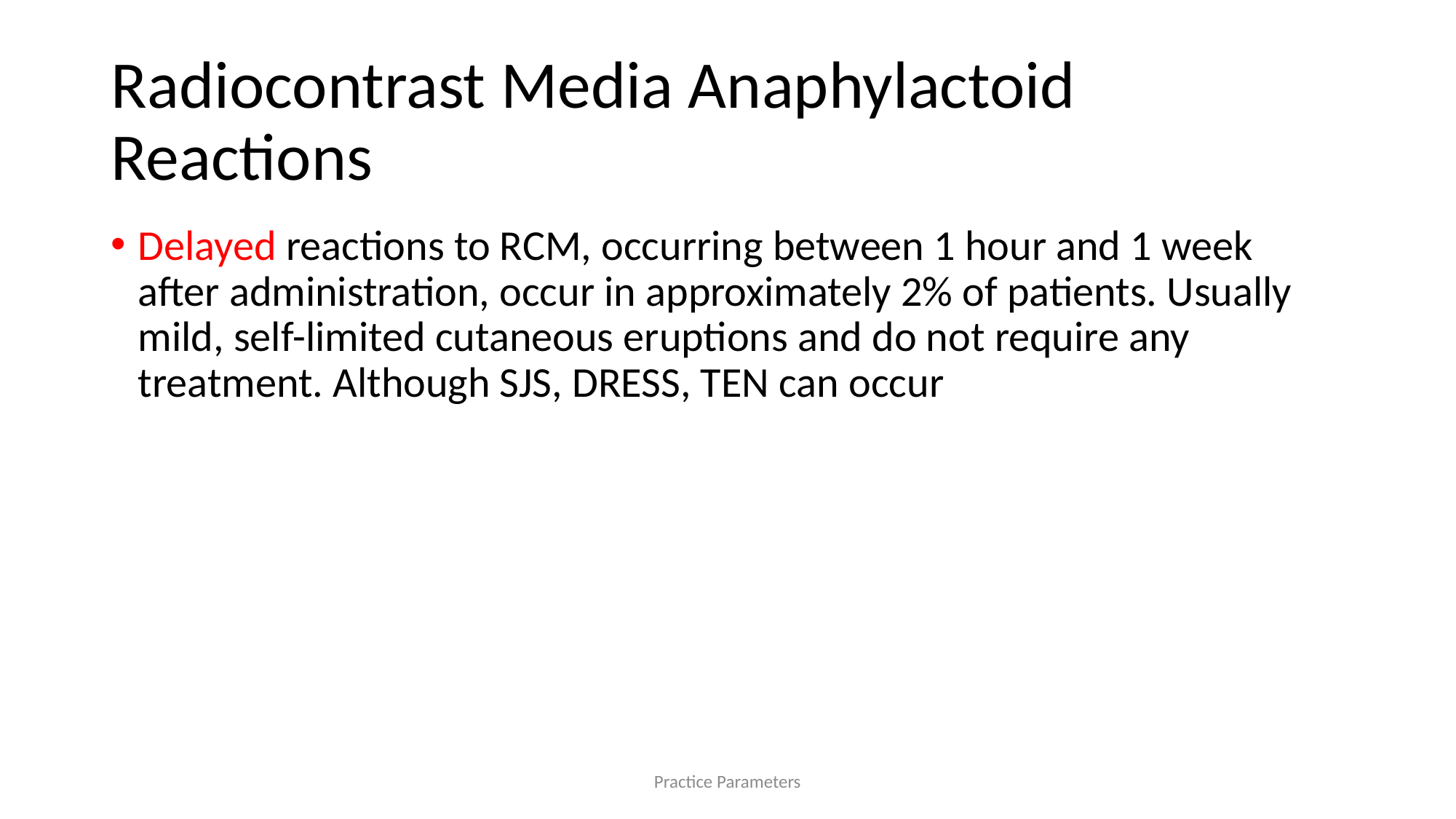

# Radiocontrast Media Anaphylactoid Reactions
Delayed reactions to RCM, occurring between 1 hour and 1 week after administration, occur in approximately 2% of patients. Usually mild, self-limited cutaneous eruptions and do not require any treatment. Although SJS, DRESS, TEN can occur

Practice Parameters